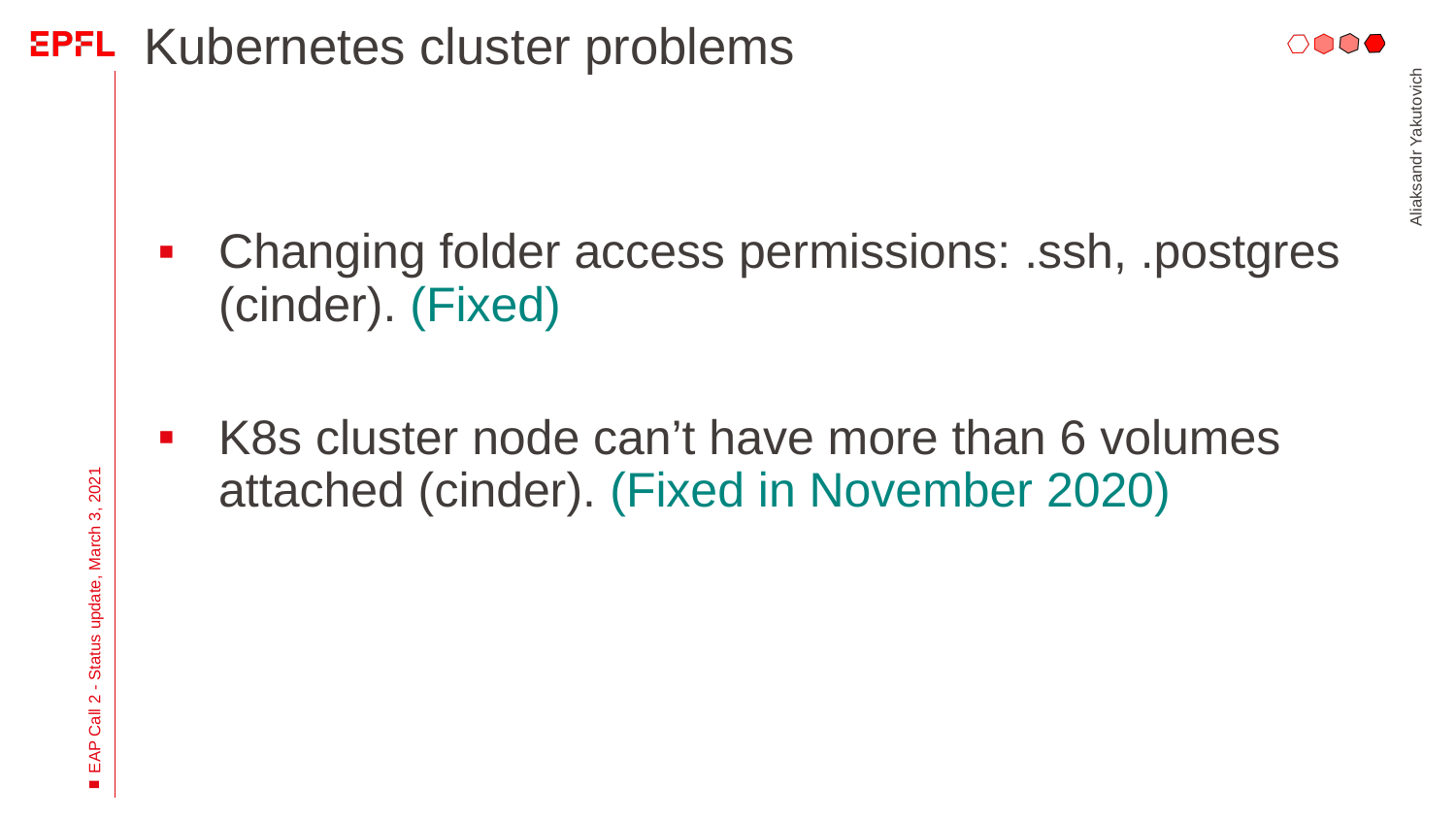

8
# Kubernetes cluster problems
Changing folder access permissions: .ssh, .postgres (cinder). (Fixed)

K8s cluster node can’t have more than 6 volumes attached (cinder). (Fixed in November 2020)